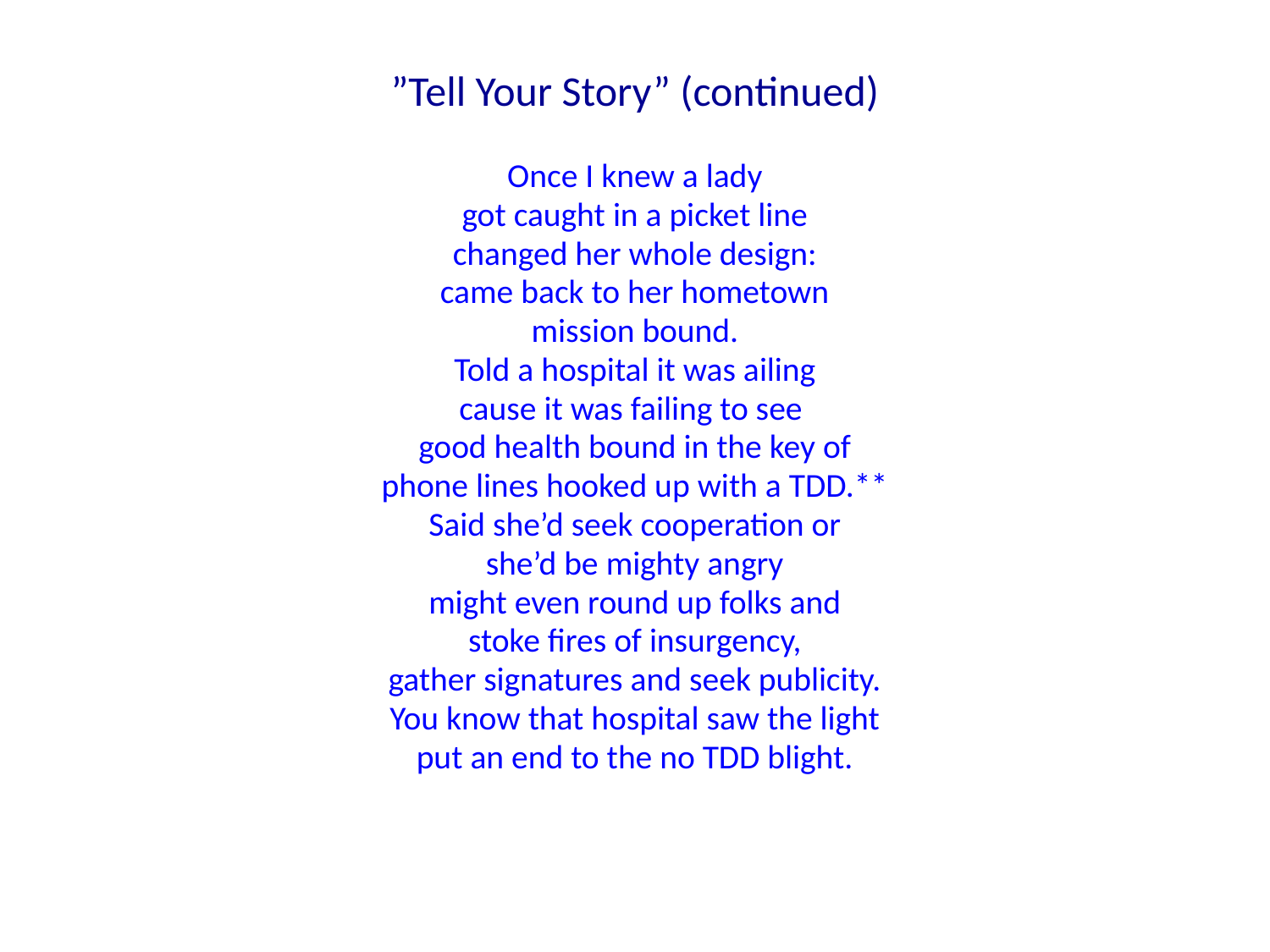

# ”Tell Your Story” (continued)
Once I knew a lady
got caught in a picket line
changed her whole design:
came back to her hometown
mission bound.
Told a hospital it was ailing
cause it was failing to see
good health bound in the key of
phone lines hooked up with a TDD.**
Said she’d seek cooperation or
she’d be mighty angry
might even round up folks and
stoke fires of insurgency,
gather signatures and seek publicity.
You know that hospital saw the light
put an end to the no TDD blight.